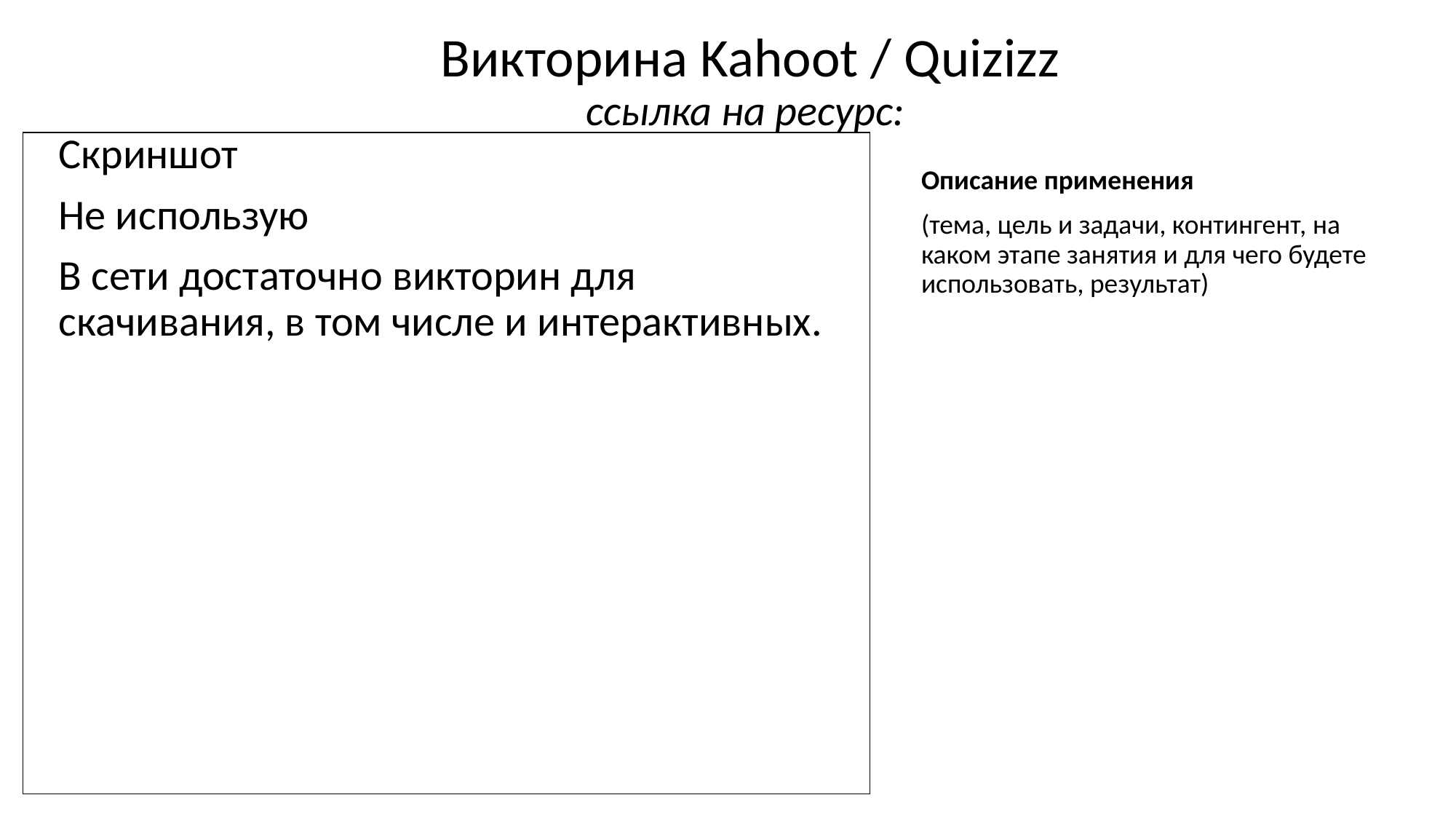

# Викторина Kahoot / Quizizz ссылка на ресурс:
Скриншот
Не использую
В сети достаточно викторин для скачивания, в том числе и интерактивных.

Описание применения
(тема, цель и задачи, контингент, на каком этапе занятия и для чего будете использовать, результат)